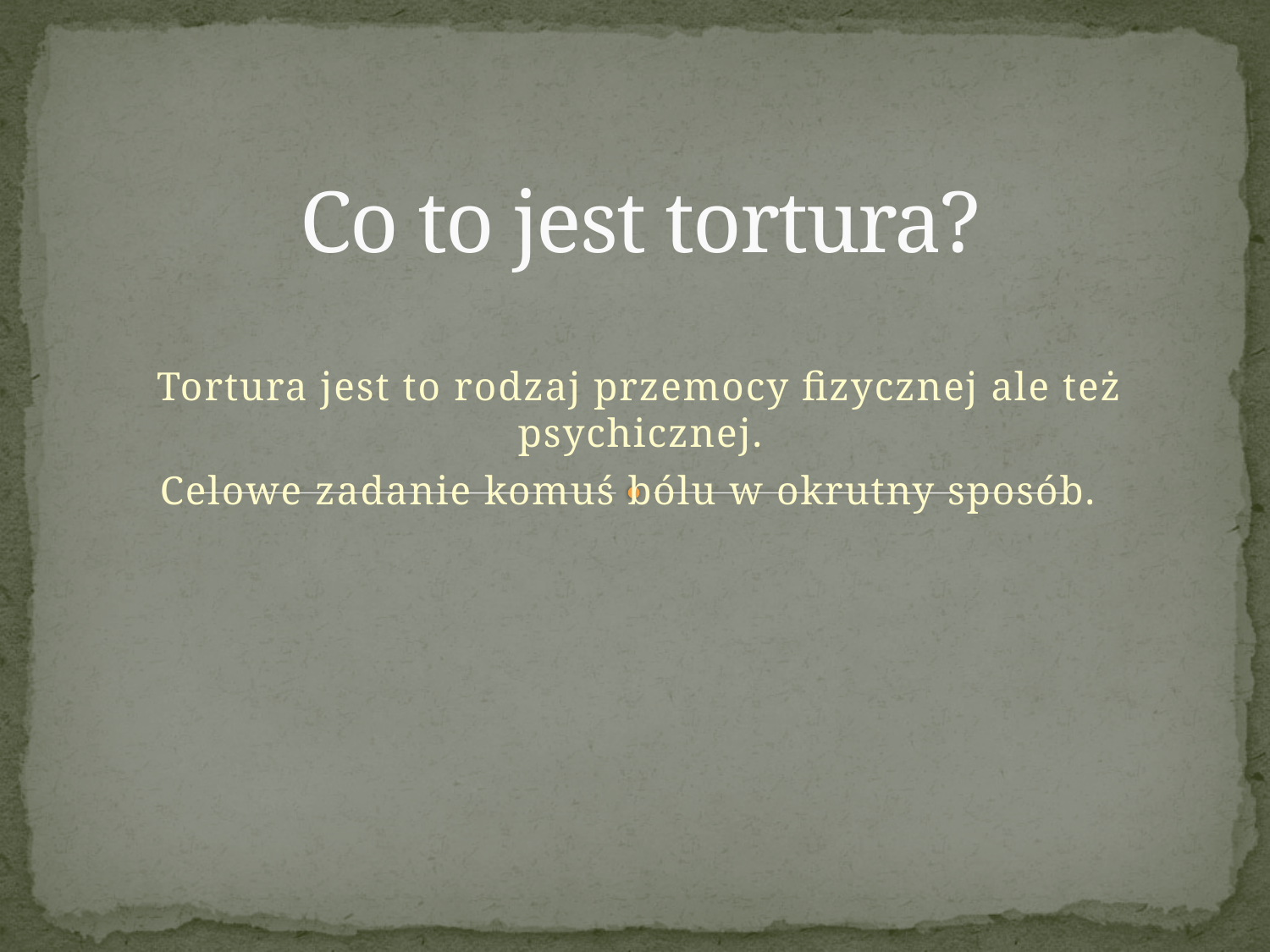

# Co to jest tortura?
Tortura jest to rodzaj przemocy fizycznej ale też psychicznej.
Celowe zadanie komuś bólu w okrutny sposób.